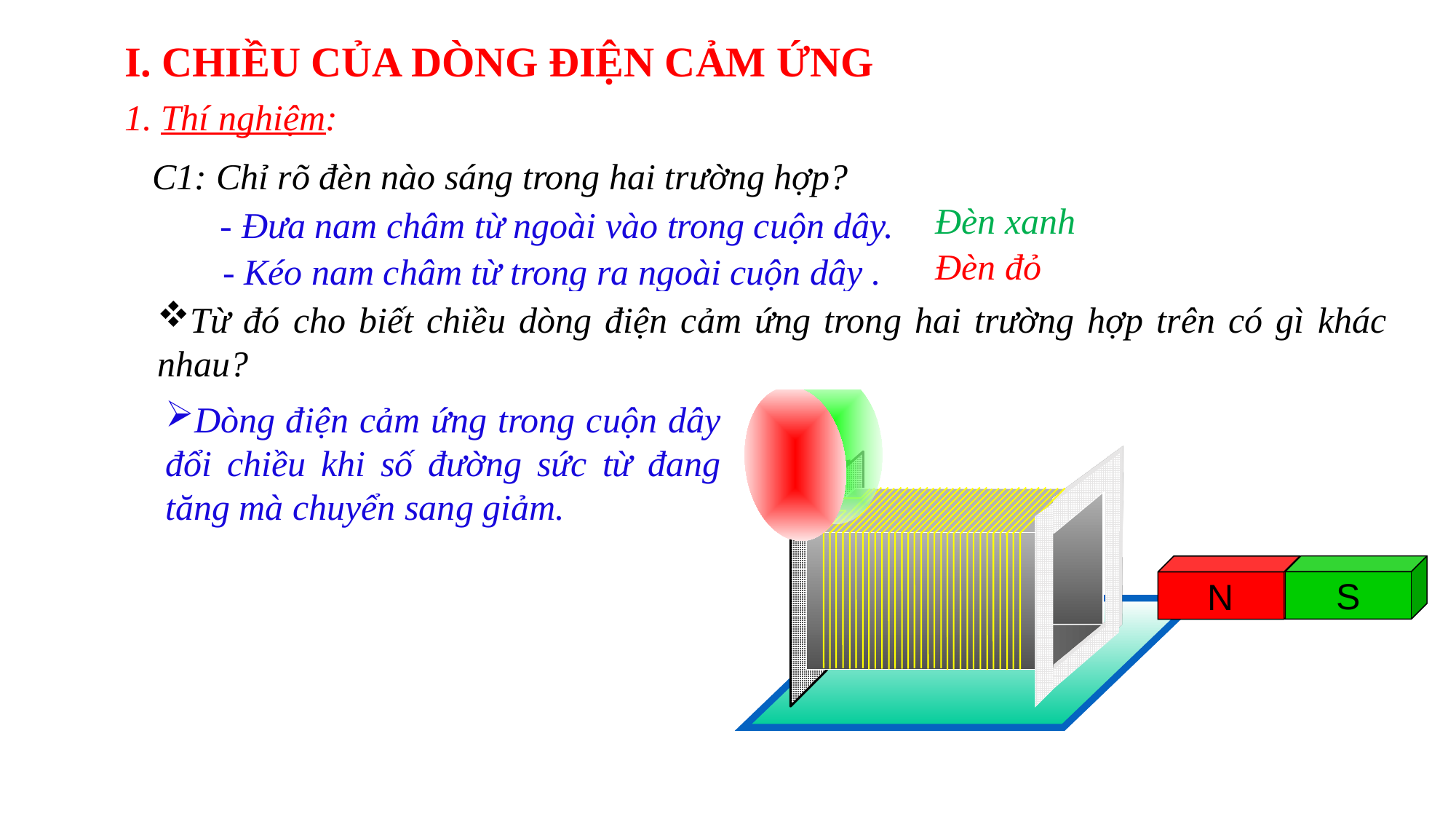

I. CHIỀU CỦA DÒNG ĐIỆN CẢM ỨNG
1. Thí nghiệm:
C1: Chỉ rõ đèn nào sáng trong hai trường hợp?
Đèn xanh
- Đưa nam châm từ ngoài vào trong cuộn dây.
Đèn đỏ
- Kéo nam châm từ trong ra ngoài cuộn dây .
Từ đó cho biết chiều dòng điện cảm ứng trong hai trường hợp trên có gì khác nhau?

Dòng điện cảm ứng trong cuộn dây đổi chiều khi số đường sức từ đang tăng mà chuyển sang giảm.

C2:

S
N